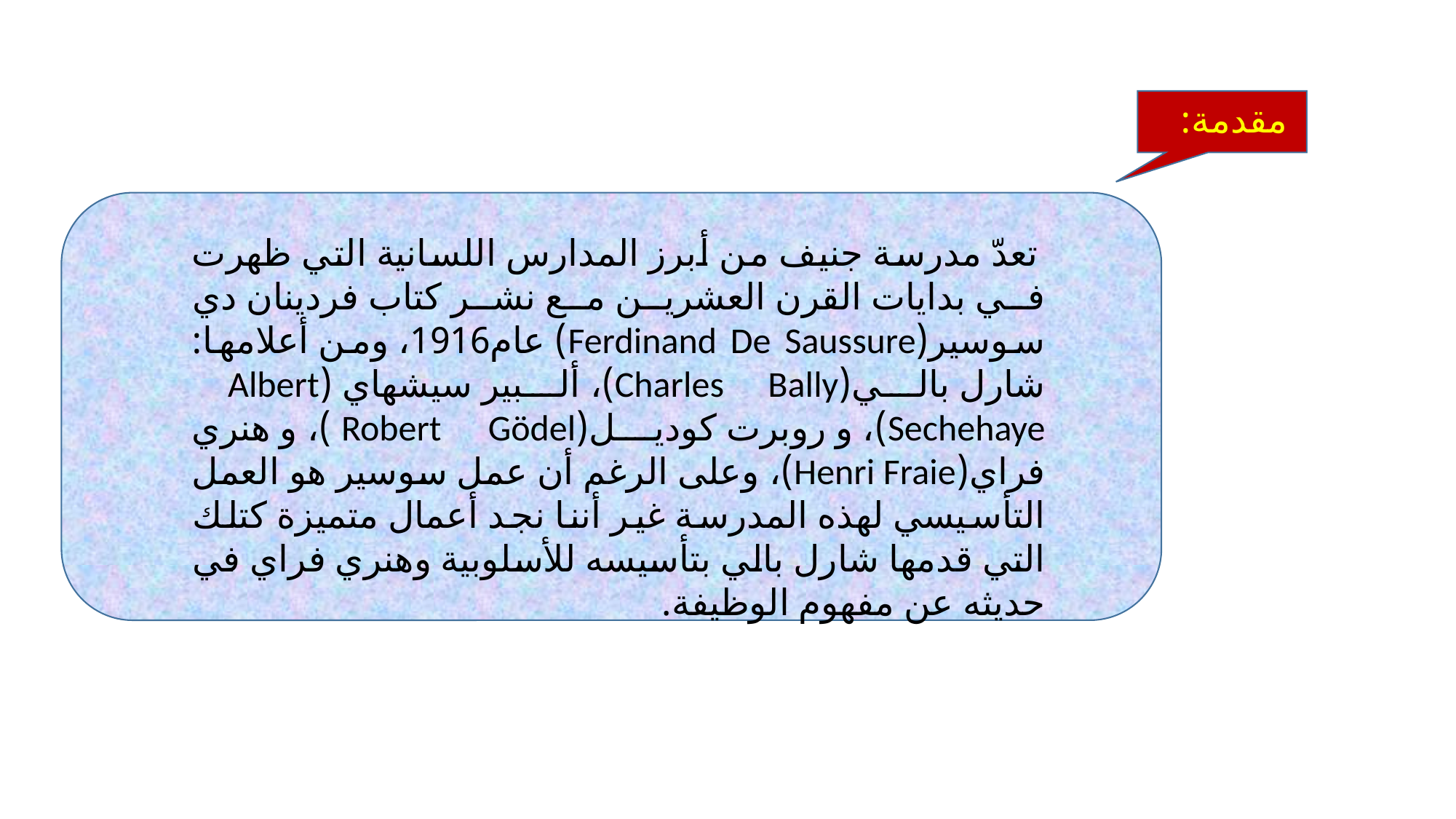

مقدمة:

 تعدّ مدرسة جنيف من أبرز المدارس اللسانية التي ظهرت في بدايات القرن العشرين مع نشر كتاب فردينان دي سوسير(Ferdinand De Saussure) عام1916، ومن أعلامها: شارل بالي(Charles Bally)، ألبير سيشهاي (Albert Sechehaye)، و روبرت كوديل(Robert Gödel )، و هنري فراي(Henri Fraie)، وعلى الرغم أن عمل سوسير هو العمل التأسيسي لهذه المدرسة غير أننا نجد أعمال متميزة كتلك التي قدمها شارل بالي بتأسيسه للأسلوبية وهنري فراي في حديثه عن مفهوم الوظيفة.